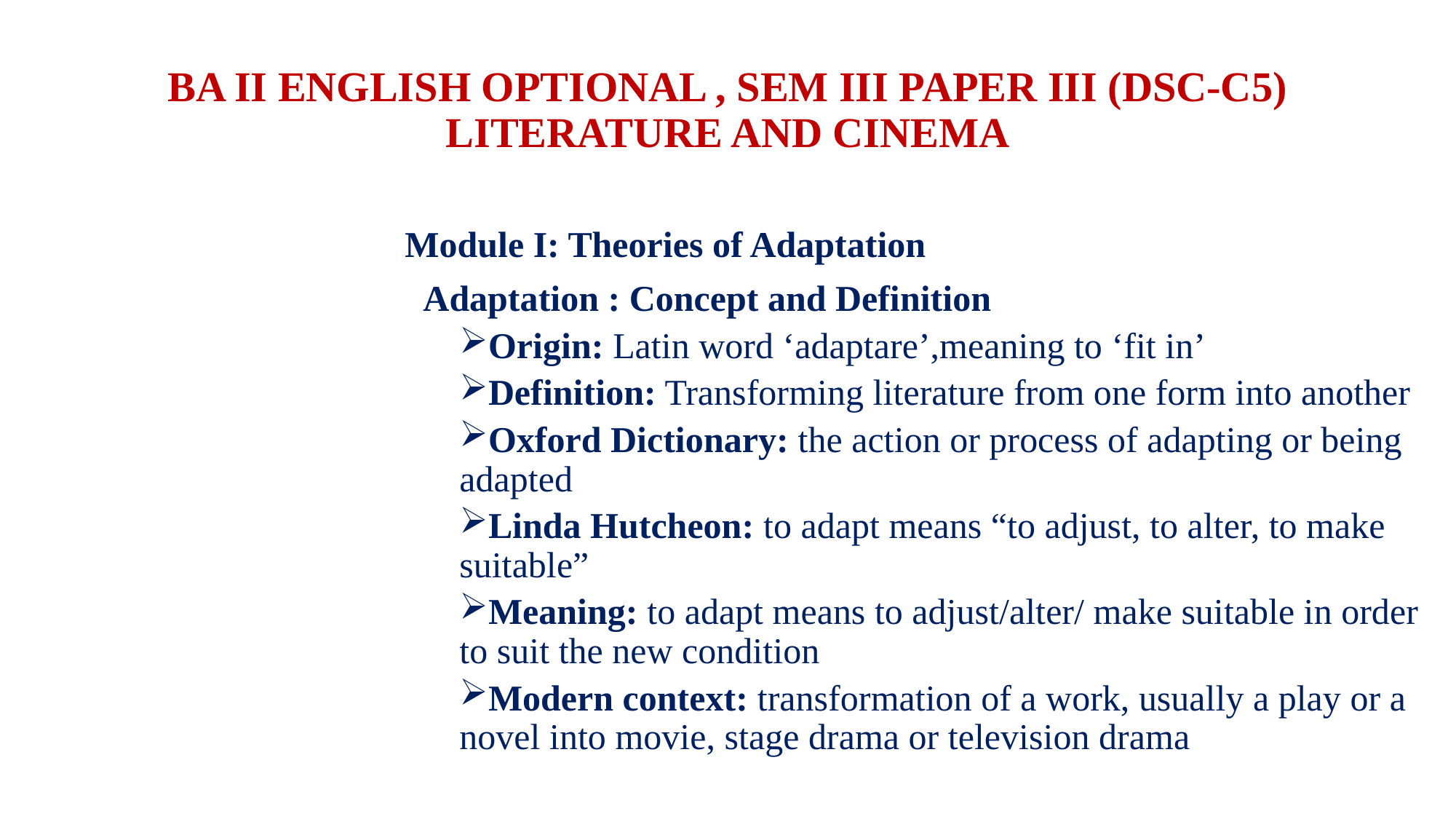

# BA II ENGLISH OPTIONAL , SEM III PAPER III (DSC-C5) LITERATURE AND CINEMA
Module I: Theories of Adaptation
  Adaptation : Concept and Definition
Origin: Latin word ‘adaptare’,meaning to ‘fit in’
Definition: Transforming literature from one form into another
Oxford Dictionary: the action or process of adapting or being adapted
Linda Hutcheon: to adapt means “to adjust, to alter, to make suitable”
Meaning: to adapt means to adjust/alter/ make suitable in order to suit the new condition
Modern context: transformation of a work, usually a play or a novel into movie, stage drama or television drama